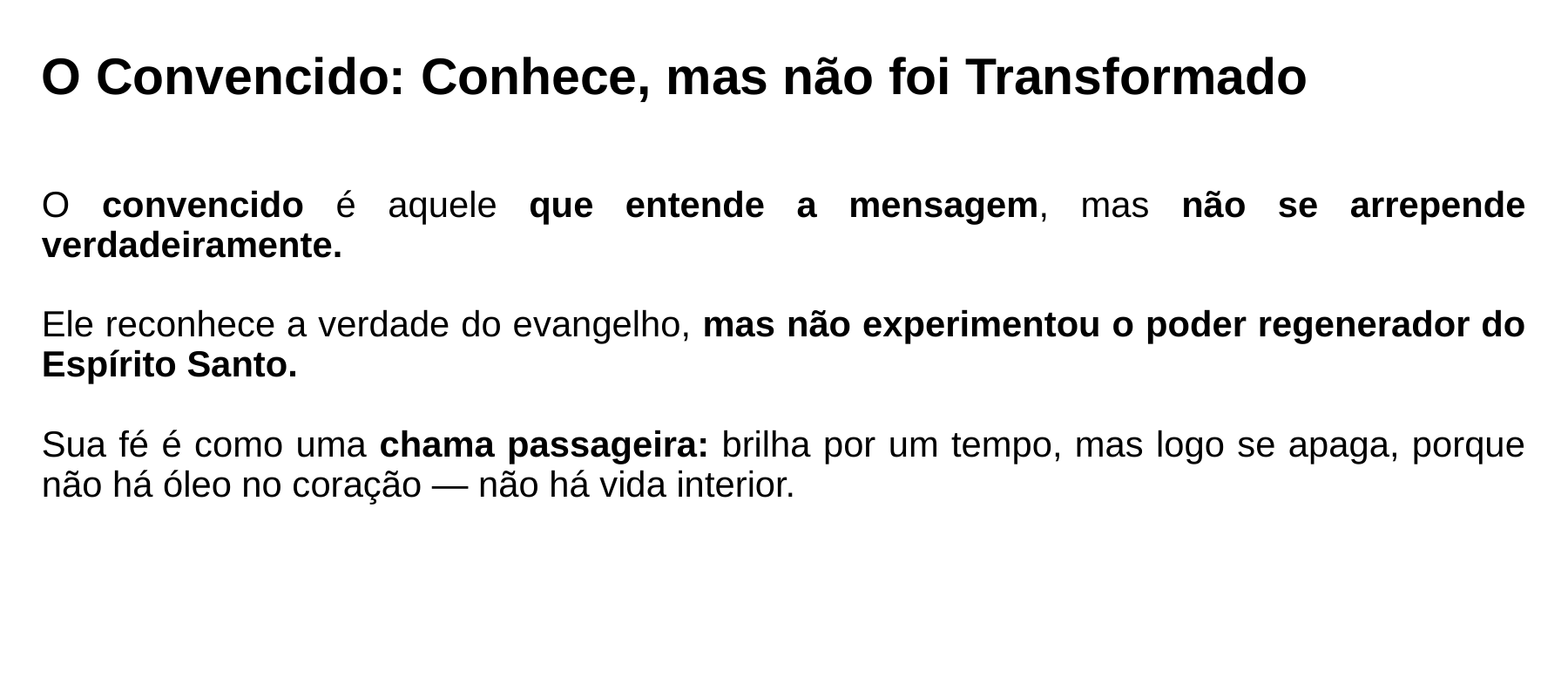

O Convencido: Conhece, mas não foi Transformado

O convencido é aquele que entende a mensagem, mas não se arrepende verdadeiramente.

Ele reconhece a verdade do evangelho, mas não experimentou o poder regenerador do Espírito Santo.

Sua fé é como uma chama passageira: brilha por um tempo, mas logo se apaga, porque não há óleo no coração — não há vida interior.